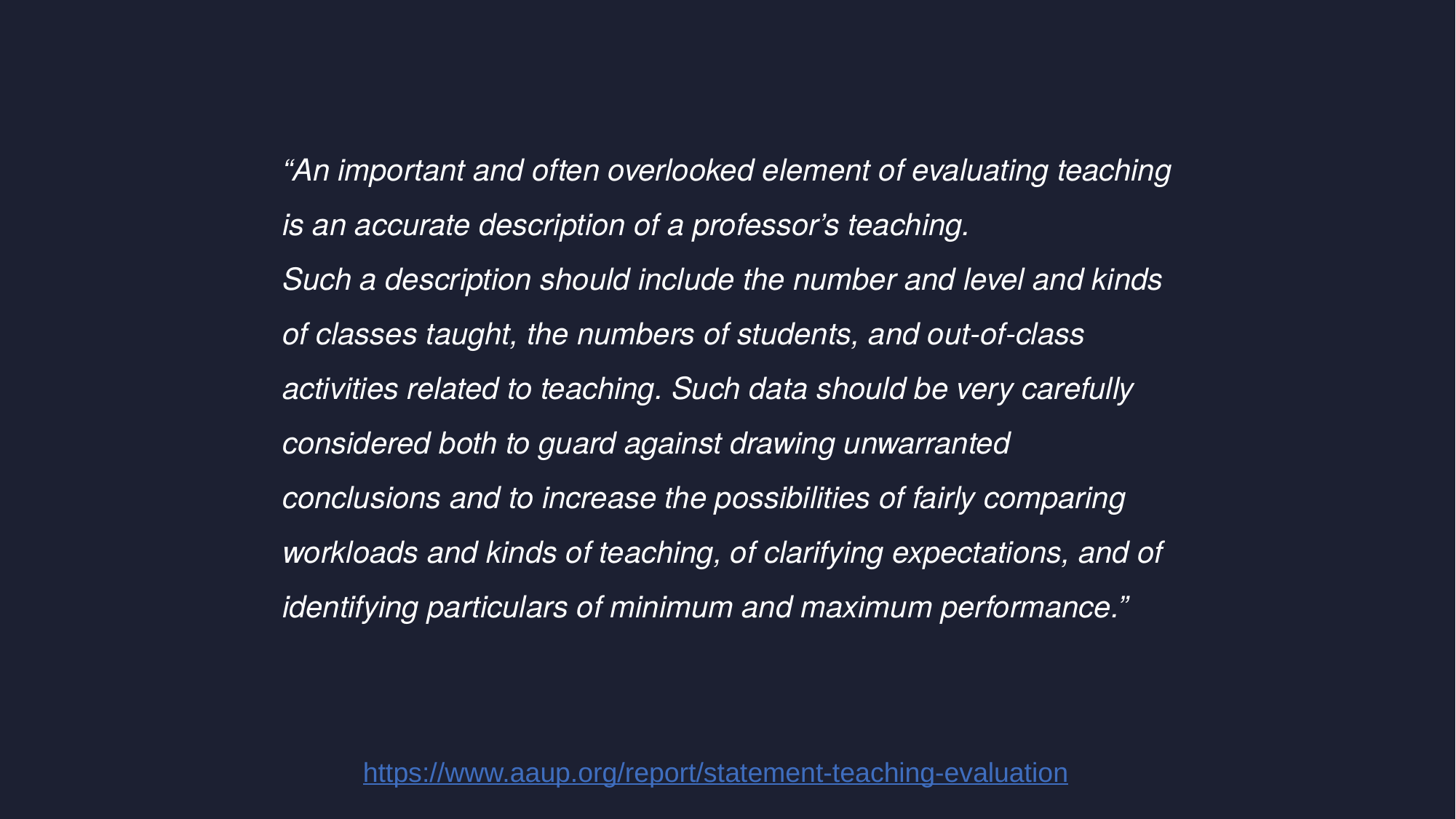

“An important and often overlooked element of evaluating teaching is an accurate description of a professor’s teaching.
Such a description should include the number and level and kinds of classes taught, the numbers of students, and out­-of-­class activities related to teaching. Such data should be very carefully considered both to guard against drawing unwarranted conclusions and to increase the possibilities of fairly comparing workloads and kinds of teaching, of clarifying expectations, and of identifying particu­lars of minimum and maximum performance.”
https://www.aaup.org/report/statement-teaching-evaluation